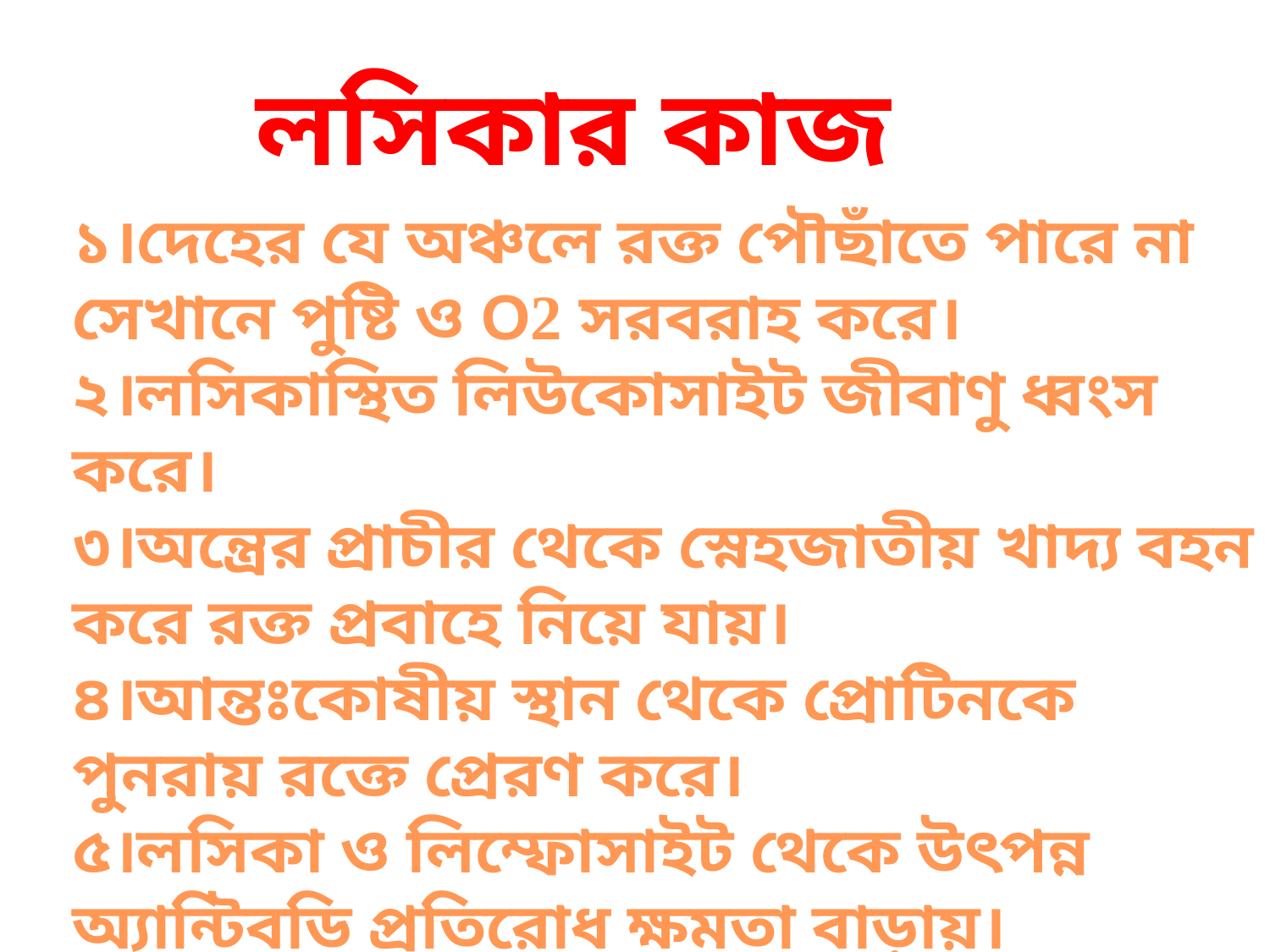

লসিকার কাজ
১।দেহের যে অঞ্চলে রক্ত পৌছাঁতে পারে না সেখানে পুষ্টি ও O2 সরবরাহ করে।
২।লসিকাস্থিত লিউকোসাইট জীবাণু ধ্বংস করে।
৩।অন্ত্রের প্রাচীর থেকে স্নেহজাতীয় খাদ্য বহন করে রক্ত প্রবাহে নিয়ে যায়।
৪।আন্তঃকোষীয় স্থান থেকে প্রোটিনকে পুনরায় রক্তে প্রেরণ করে।
৫।লসিকা ও লিম্ফোসাইট থেকে উৎপন্ন অ্যান্টিবডি প্রতিরোধ ক্ষমতা বাড়ায়।